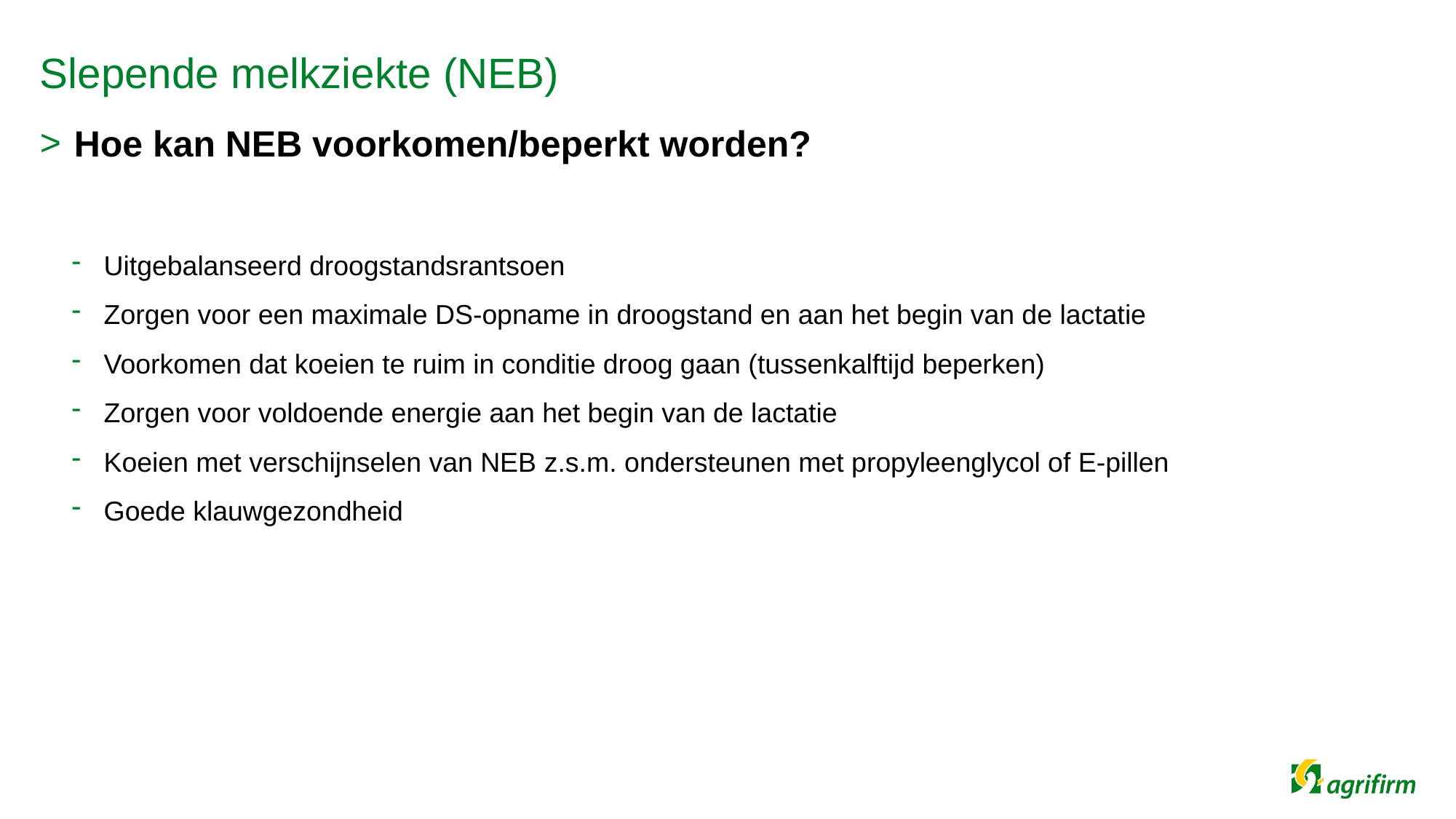

# Slepende melkziekte (NEB)
Hoe kan NEB voorkomen/beperkt worden?

Uitgebalanseerd droogstandsrantsoen
Zorgen voor een maximale DS-opname in droogstand en aan het begin van de lactatie
Voorkomen dat koeien te ruim in conditie droog gaan (tussenkalftijd beperken)
Zorgen voor voldoende energie aan het begin van de lactatie
Koeien met verschijnselen van NEB z.s.m. ondersteunen met propyleenglycol of E-pillen
Goede klauwgezondheid